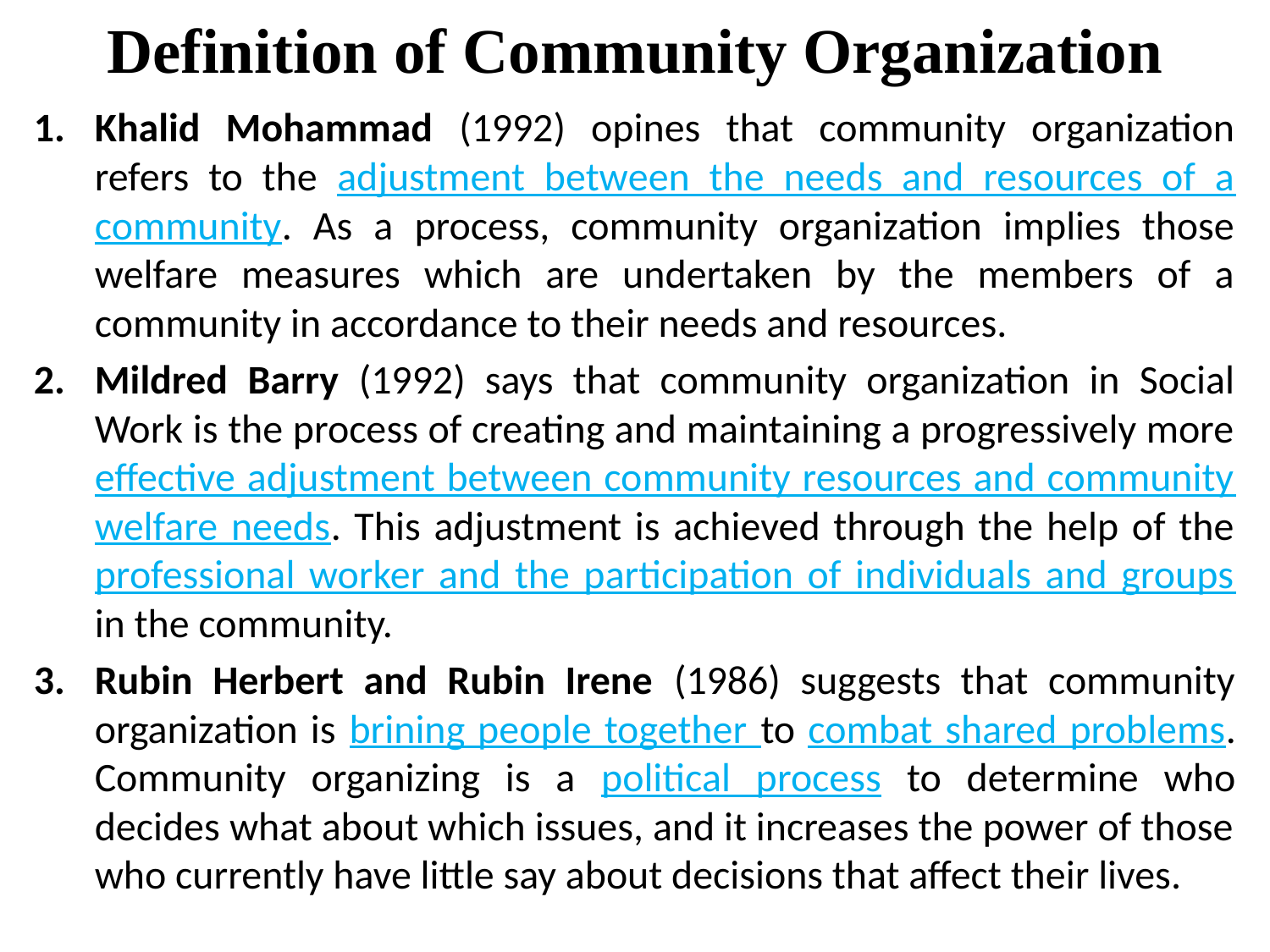

# Definition of Community Organization
Khalid Mohammad (1992) opines that community organization refers to the adjustment between the needs and resources of a community. As a process, community organization implies those welfare measures which are undertaken by the members of a community in accordance to their needs and resources.
Mildred Barry (1992) says that community organization in Social Work is the process of creating and maintaining a progressively more effective adjustment between community resources and community welfare needs. This adjustment is achieved through the help of the professional worker and the participation of individuals and groups in the community.
Rubin Herbert and Rubin Irene (1986) suggests that community organization is brining people together to combat shared problems. Community organizing is a political process to determine who decides what about which issues, and it increases the power of those who currently have little say about decisions that affect their lives.